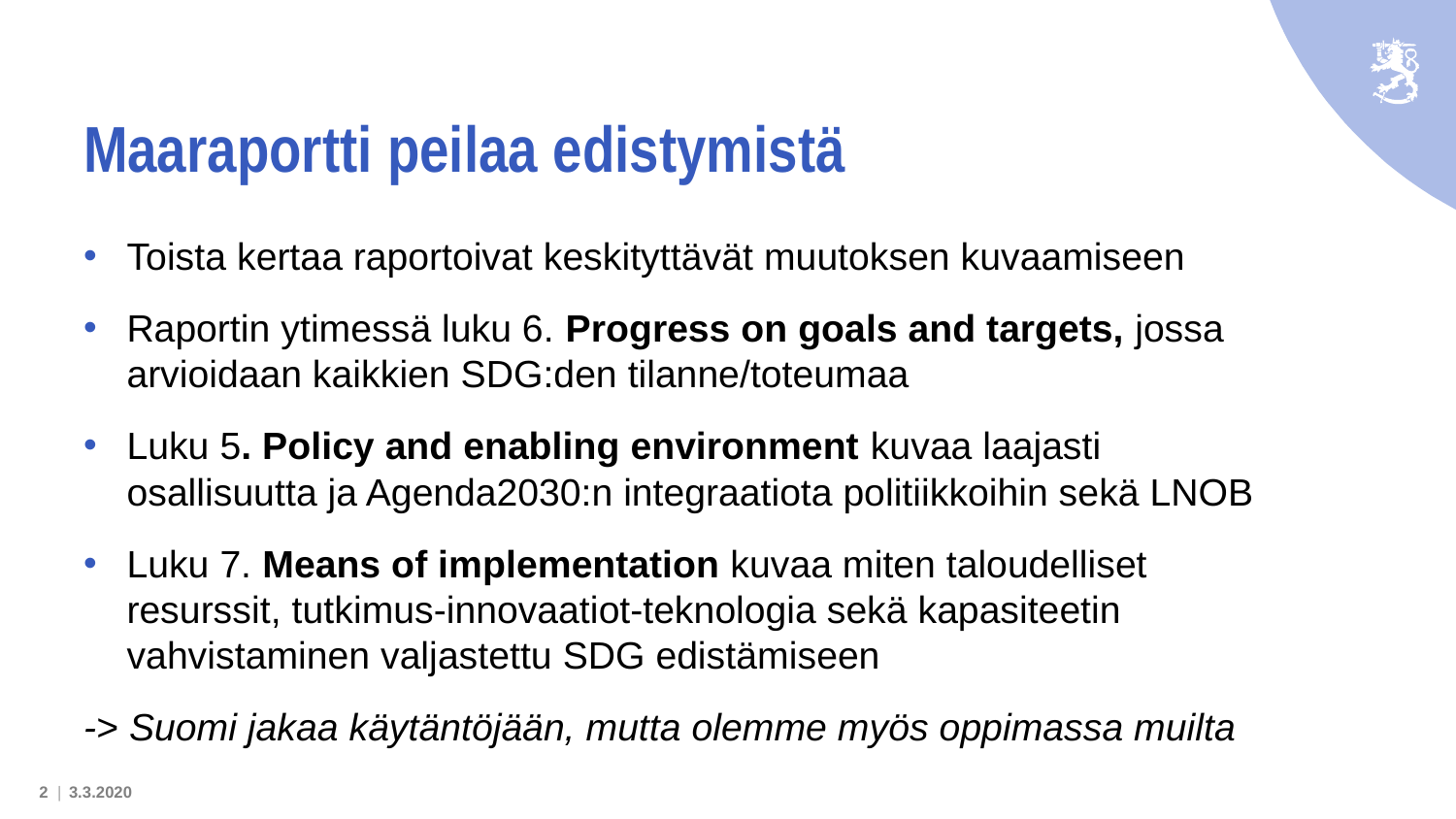

# Maaraportti peilaa edistymistä
Toista kertaa raportoivat keskityttävät muutoksen kuvaamiseen
Raportin ytimessä luku 6. Progress on goals and targets, jossa arvioidaan kaikkien SDG:den tilanne/toteumaa
Luku 5. Policy and enabling environment kuvaa laajasti osallisuutta ja Agenda2030:n integraatiota politiikkoihin sekä LNOB
Luku 7. Means of implementation kuvaa miten taloudelliset resurssit, tutkimus-innovaatiot-teknologia sekä kapasiteetin vahvistaminen valjastettu SDG edistämiseen
-> Suomi jakaa käytäntöjään, mutta olemme myös oppimassa muilta

2  |
3.3.2020